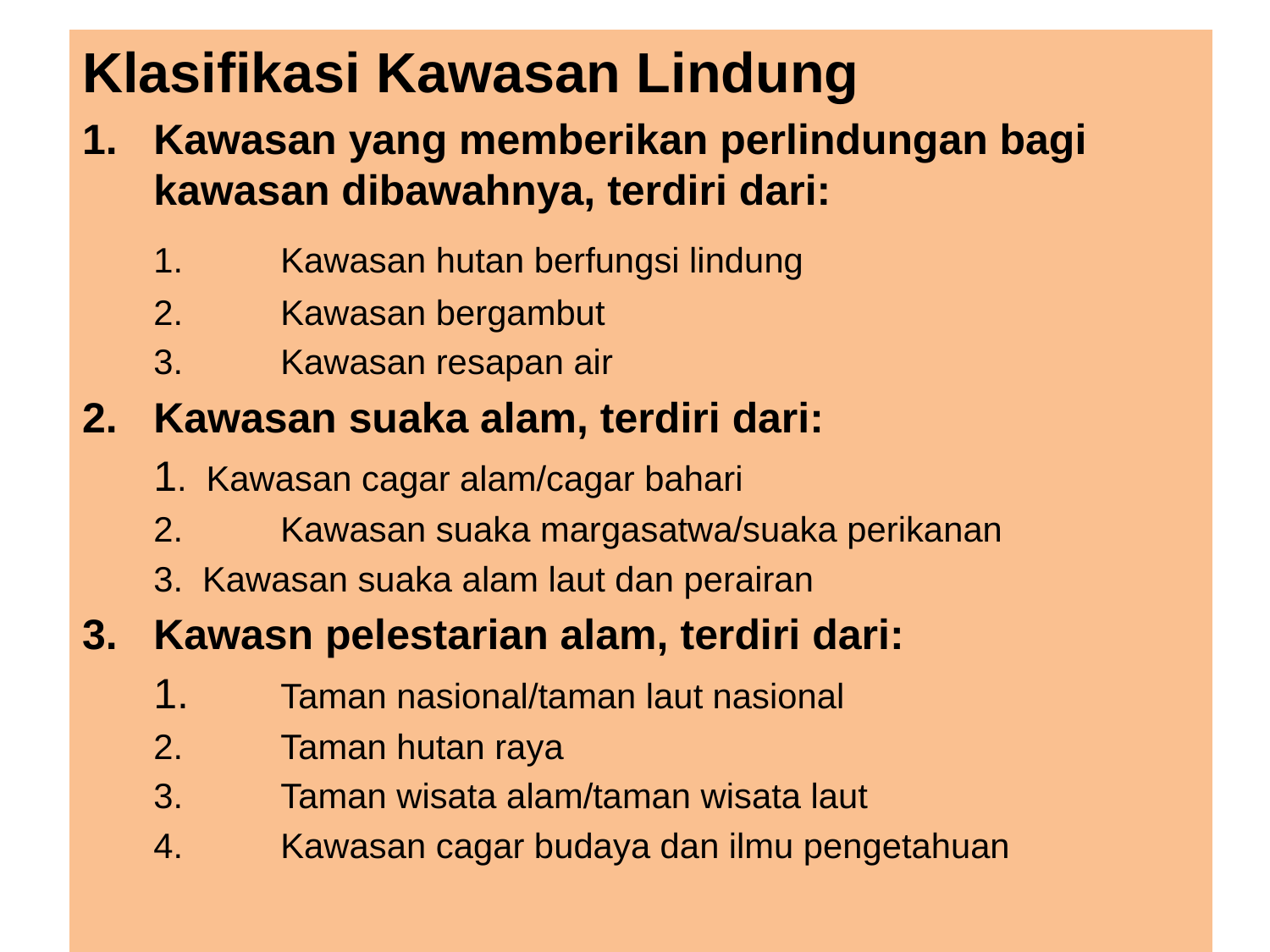

Klasifikasi Kawasan Lindung
Kawasan yang memberikan perlindungan bagi kawasan dibawahnya, terdiri dari:
	1. 	Kawasan hutan berfungsi lindung
	2. 	Kawasan bergambut
	3. 	Kawasan resapan air
Kawasan suaka alam, terdiri dari:
	1.  Kawasan cagar alam/cagar bahari
	2. 	Kawasan suaka margasatwa/suaka perikanan
	3.  Kawasan suaka alam laut dan perairan
Kawasn pelestarian alam, terdiri dari:
	1.	Taman nasional/taman laut nasional
	2. 	Taman hutan raya
	3.	Taman wisata alam/taman wisata laut
	4.	Kawasan cagar budaya dan ilmu pengetahuan